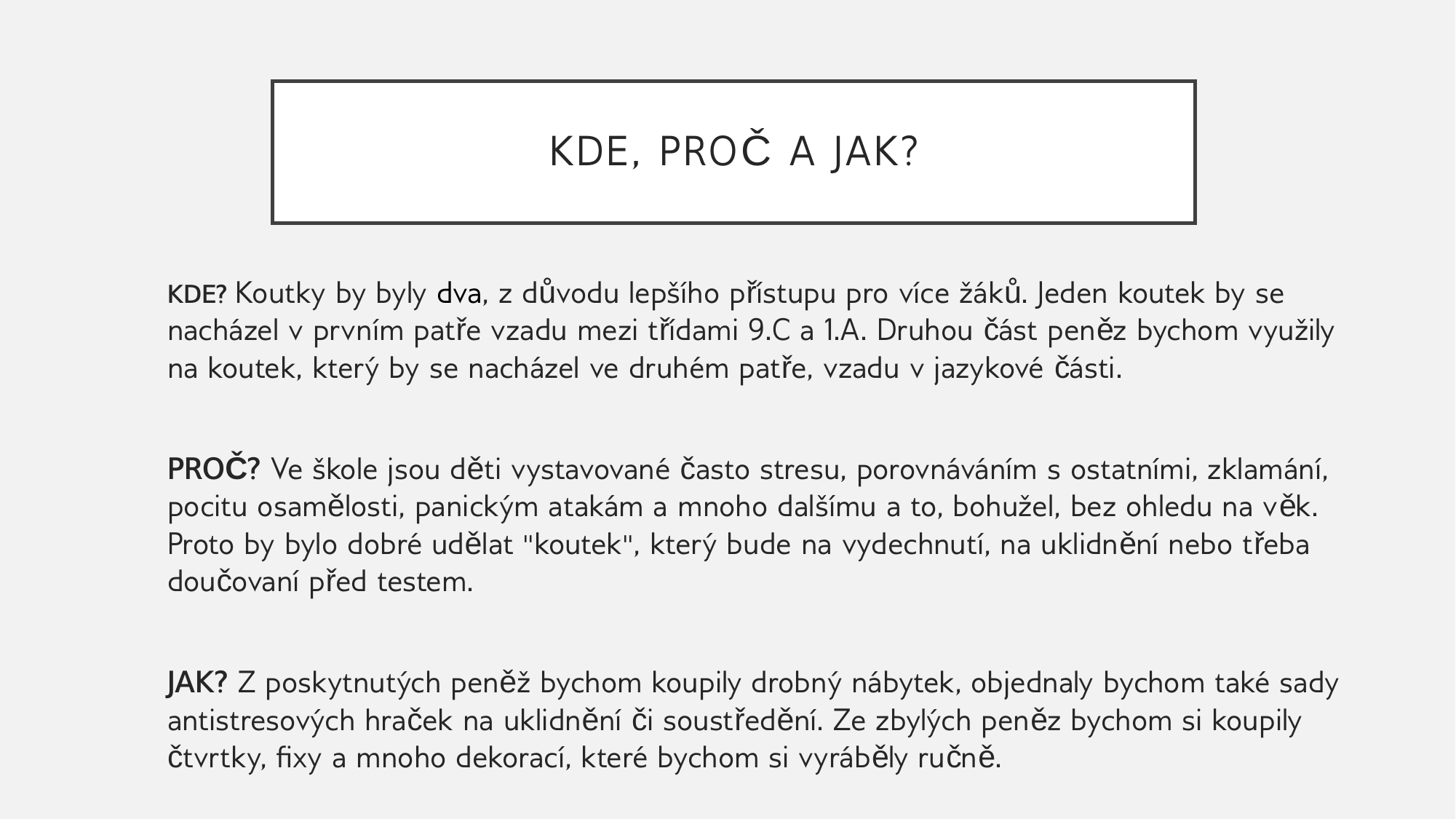

# Kde, proč a jak?
KDE? Koutky by byly dva, z důvodu lepšího přístupu pro více žáků. Jeden koutek by se nacházel v prvním patře vzadu mezi třídami 9.C a 1.A. Druhou část peněz bychom využily na koutek, který by se nacházel ve druhém patře, vzadu v jazykové části.

PROČ? Ve škole jsou děti vystavované často stresu, porovnáváním s ostatními, zklamání, pocitu osamělosti, panickým atakám a mnoho dalšímu a to, bohužel, bez ohledu na věk. Proto by bylo dobré udělat "koutek", který bude na vydechnutí, na uklidnění nebo třeba doučovaní před testem.

JAK? Z poskytnutých peněž bychom koupily drobný nábytek, objednaly bychom také sady antistresových hraček na uklidnění či soustředění. Ze zbylých peněz bychom si koupily čtvrtky, fixy a mnoho dekorací, které bychom si vyráběly ručně.